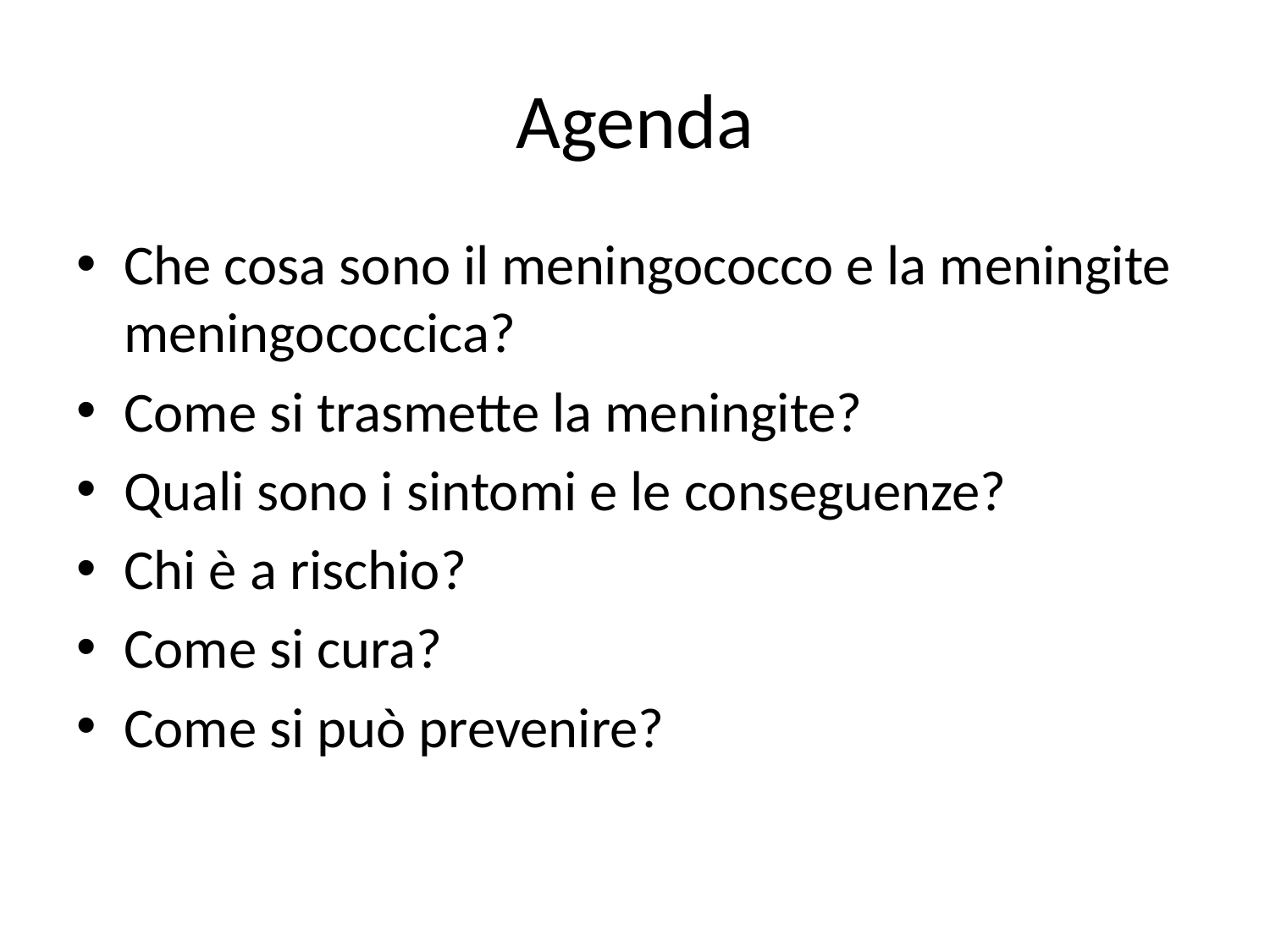

# Agenda
Che cosa sono il meningococco e la meningite meningococcica?
Come si trasmette la meningite?
Quali sono i sintomi e le conseguenze?
Chi è a rischio?
Come si cura?
Come si può prevenire?